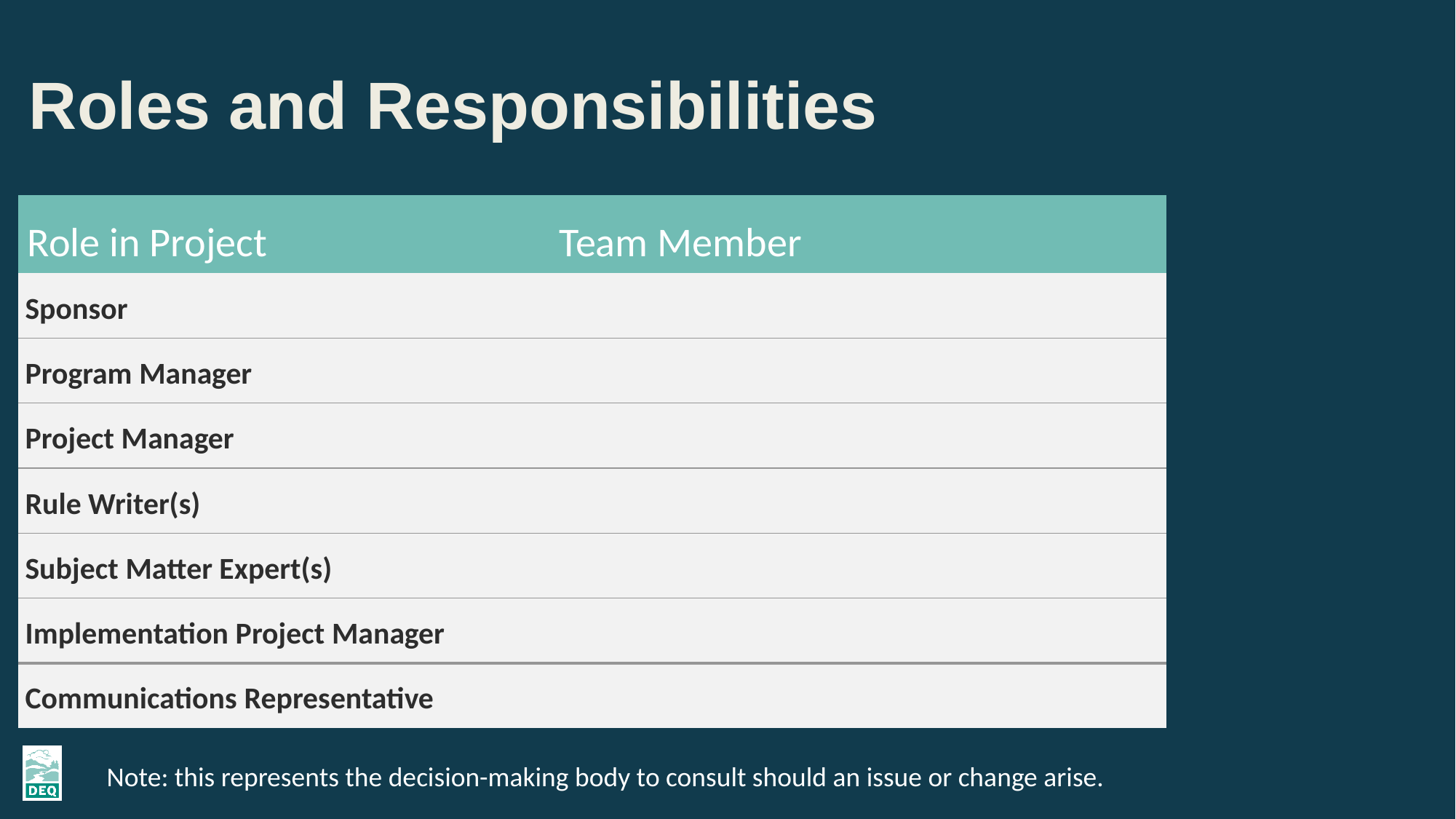

# Roles and Responsibilities
| Role in Project | Team Member |
| --- | --- |
| Sponsor |  |
| Program Manager |  |
| Project Manager |  |
| Rule Writer(s) |  |
| Subject Matter Expert(s) |  |
| Implementation Project Manager |  |
| Communications Representative |  |
Note: this represents the decision-making body to consult should an issue or change arise.